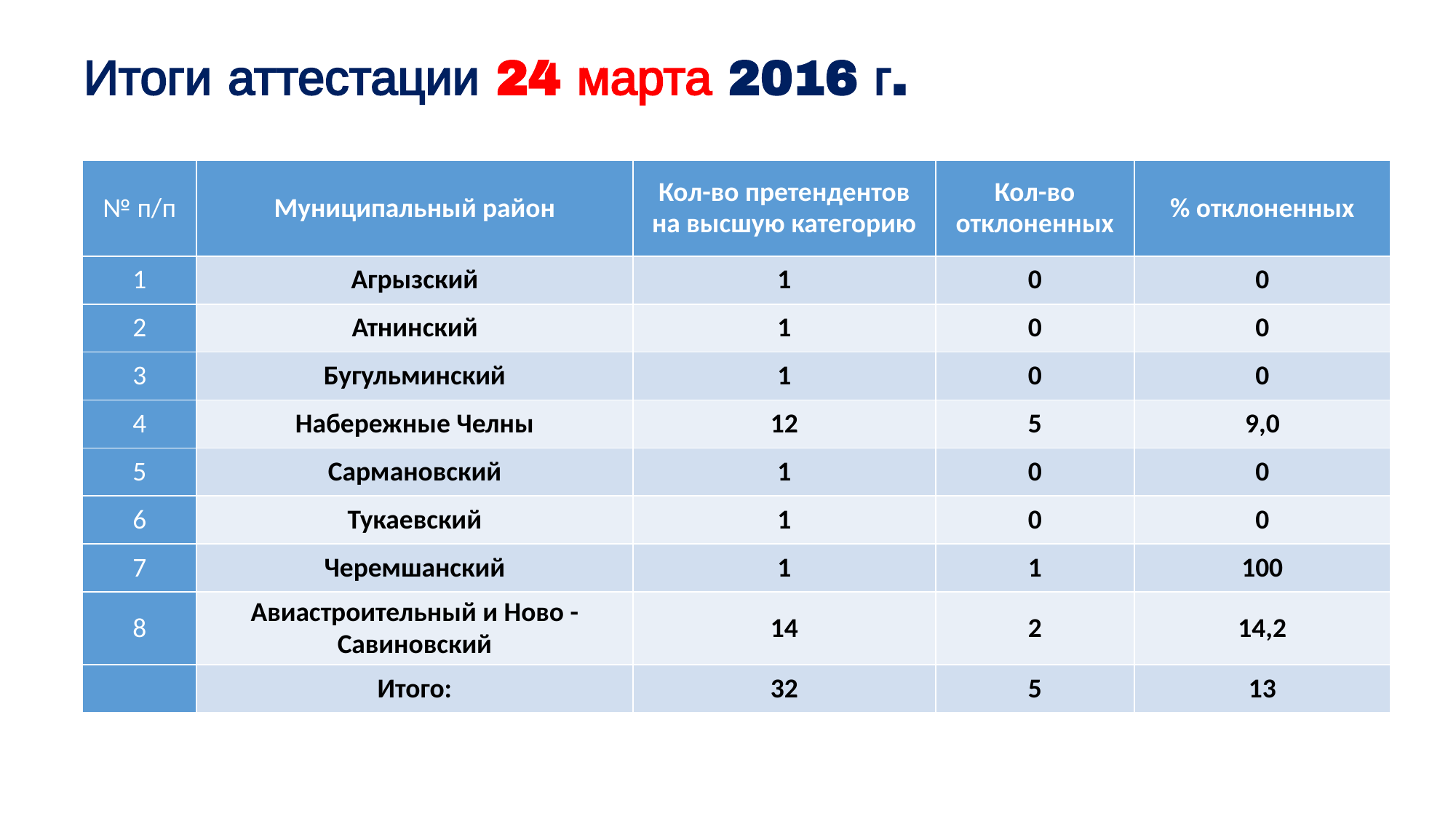

# Итоги аттестации 24 марта 2016 г.
| № п/п | Муниципальный район | Кол-во претендентов на высшую категорию | Кол-во отклоненных | % отклоненных |
| --- | --- | --- | --- | --- |
| 1 | Агрызский | 1 | 0 | 0 |
| 2 | Атнинский | 1 | 0 | 0 |
| 3 | Бугульминский | 1 | 0 | 0 |
| 4 | Набережные Челны | 12 | 5 | 9,0 |
| 5 | Сармановский | 1 | 0 | 0 |
| 6 | Тукаевский | 1 | 0 | 0 |
| 7 | Черемшанский | 1 | 1 | 100 |
| 8 | Авиастроительный и Ново - Савиновский | 14 | 2 | 14,2 |
|  | Итого: | 32 | 5 | 13 |